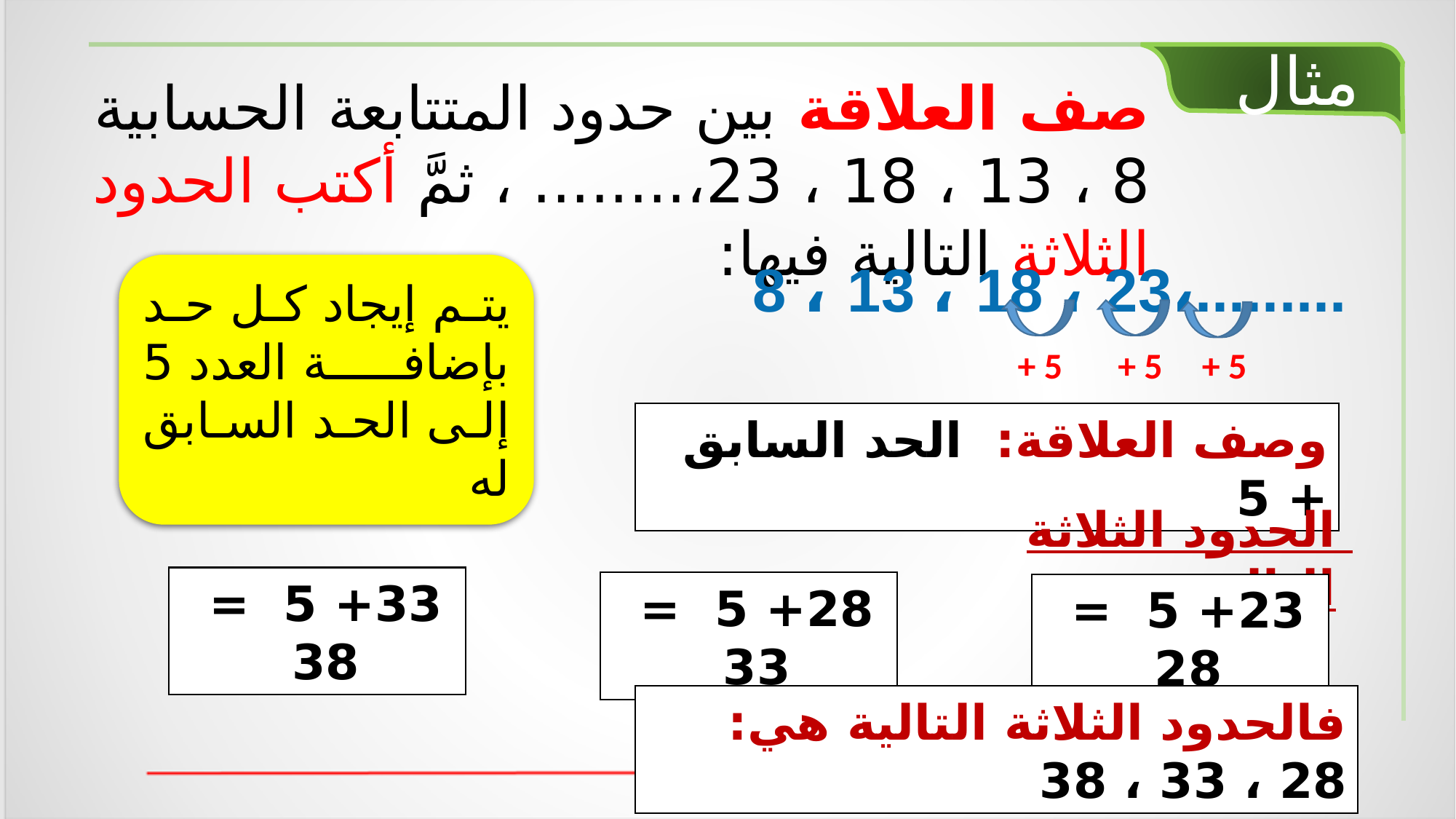

مثال

صف العلاقة بين حدود المتتابعة الحسابية
8 ، 13 ، 18 ، 23،........ ، ثمَّ أكتب الحدود الثلاثة التالية فيها:
8 ، 13 ، 18 ، 23،.........
يتم إيجاد كل حد بإضافة العدد 5 إلى الحد السابق له

+ 5
+ 5
+ 5
وصف العلاقة:  الحد السابق + 5
الحدود الثلاثة التالية:
33+ 5  =  38
28+ 5  =  33
23+ 5  =  28
فالحدود الثلاثة التالية هي: 28 ، 33 ، 38